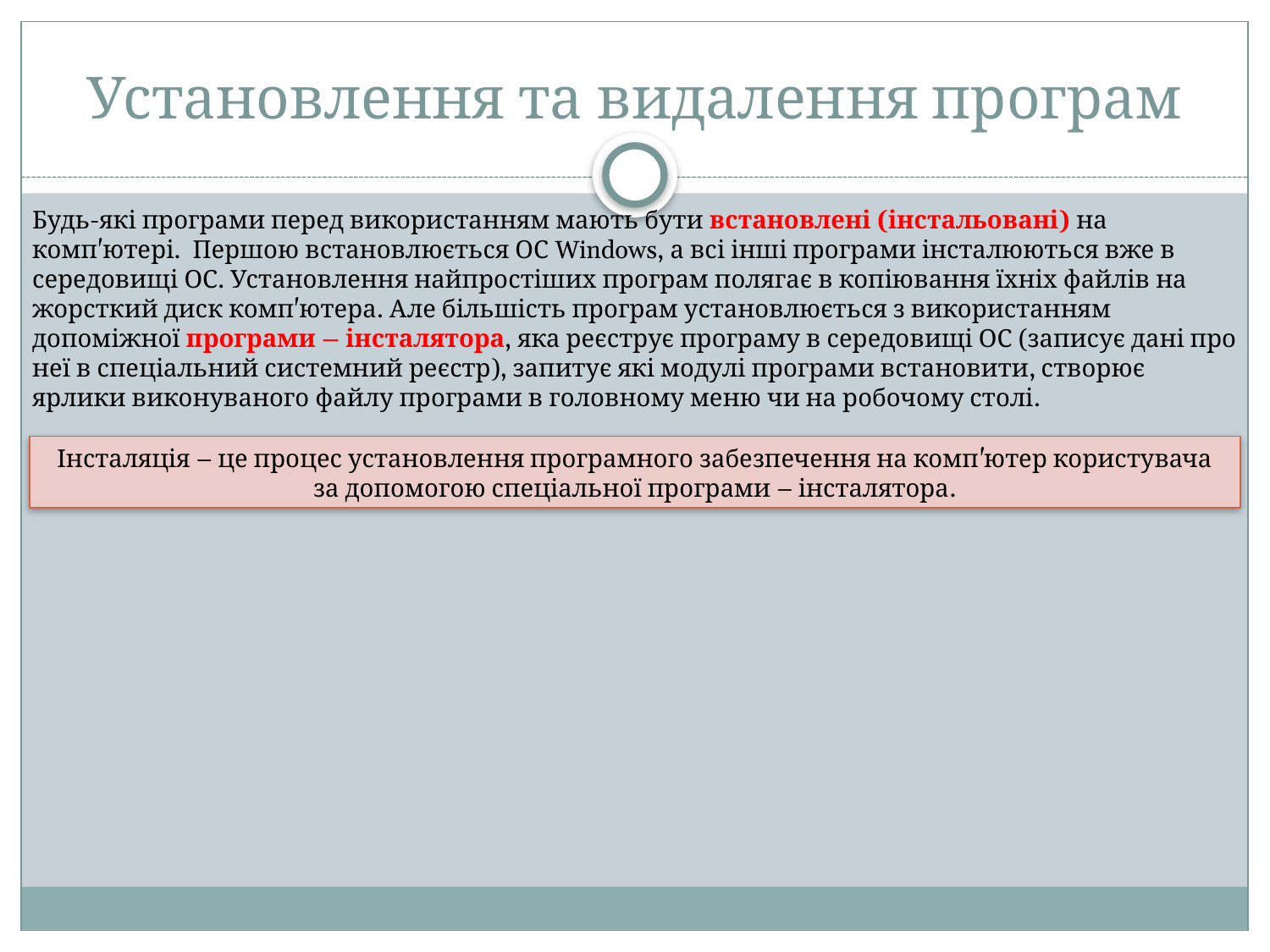

# Установлення та видалення програм
Будь-які програми перед використанням мають бути встановлені (інстальовані) на комп'ютері.  Першою встановлюється ОС Windows, а всі інші програми інсталюються вже в середовищі ОС. Установлення найпростіших програм полягає в копіювання їхніх файлів на жорсткий диск комп'ютера. Але більшість програм установлюється з використанням допоміжної програми – інсталятора, яка реєструє програму в середовищі ОС (записує дані про неї в спеціальний системний реєстр), запитує які модулі програми встановити, створює ярлики виконуваного файлу програми в головному меню чи на робочому столі.
Інсталяція – це процес установлення програмного забезпечення на комп'ютер користувача за допомогою спеціальної програми – інсталятора.